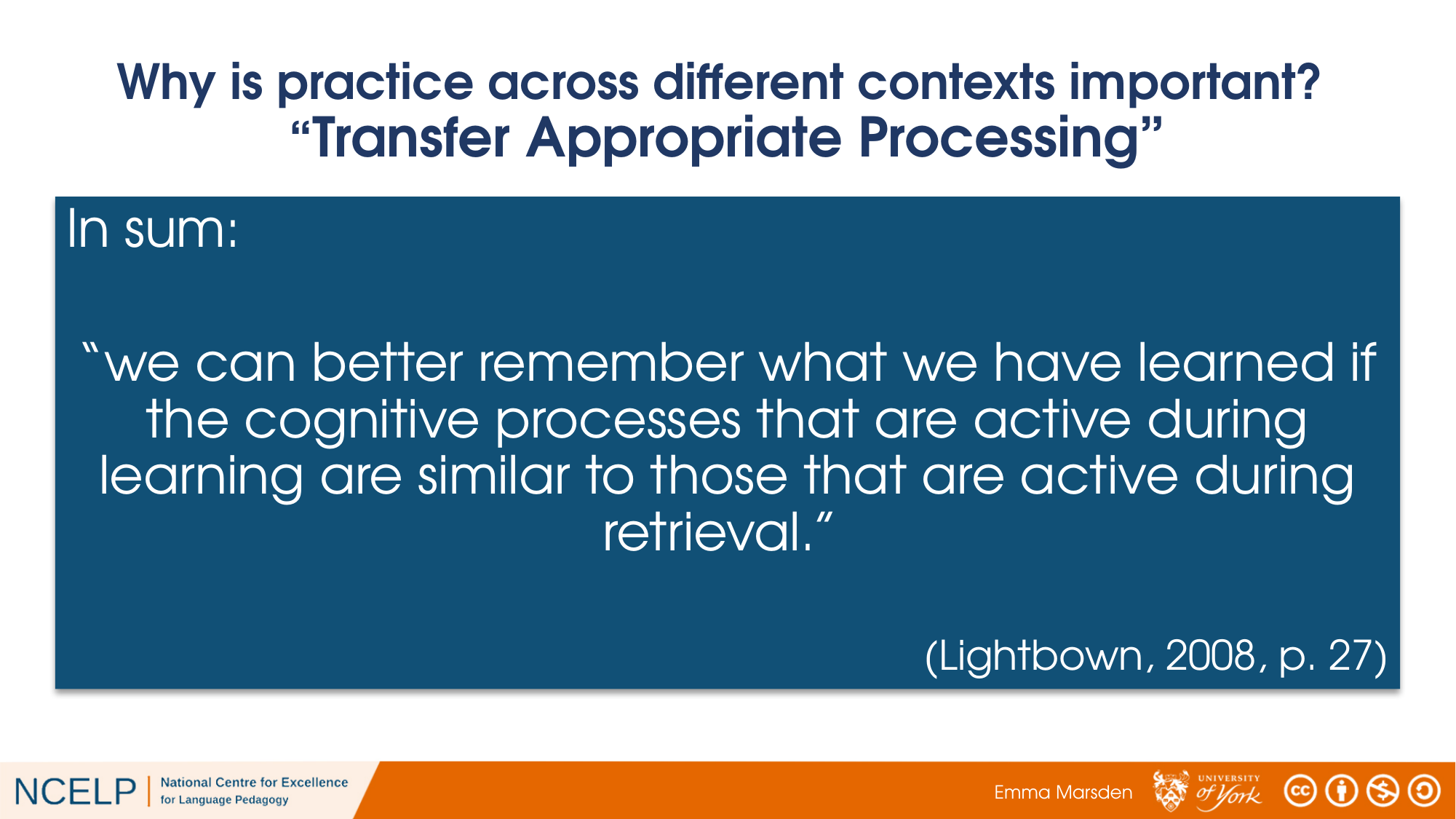

# Why is practice across different contexts important? “Transfer Appropriate Processing”
In sum:
“we can better remember what we have learned if the cognitive processes that are active during learning are similar to those that are active during retrieval.”

(Lightbown, 2008, p. 27)

Knowledge learned in a certain context is best transferred to performance in a similar context.
(Morris et al., 1977).
Example study:
“isolated-training” = computerized word-naming
“games context-training” = providing learners with target words in story

“isolated training” better on an individual words test on computer
“context-training group” better on a reading passage test
Martin-Chang and Levy (2005, 2006)
Emma Marsden